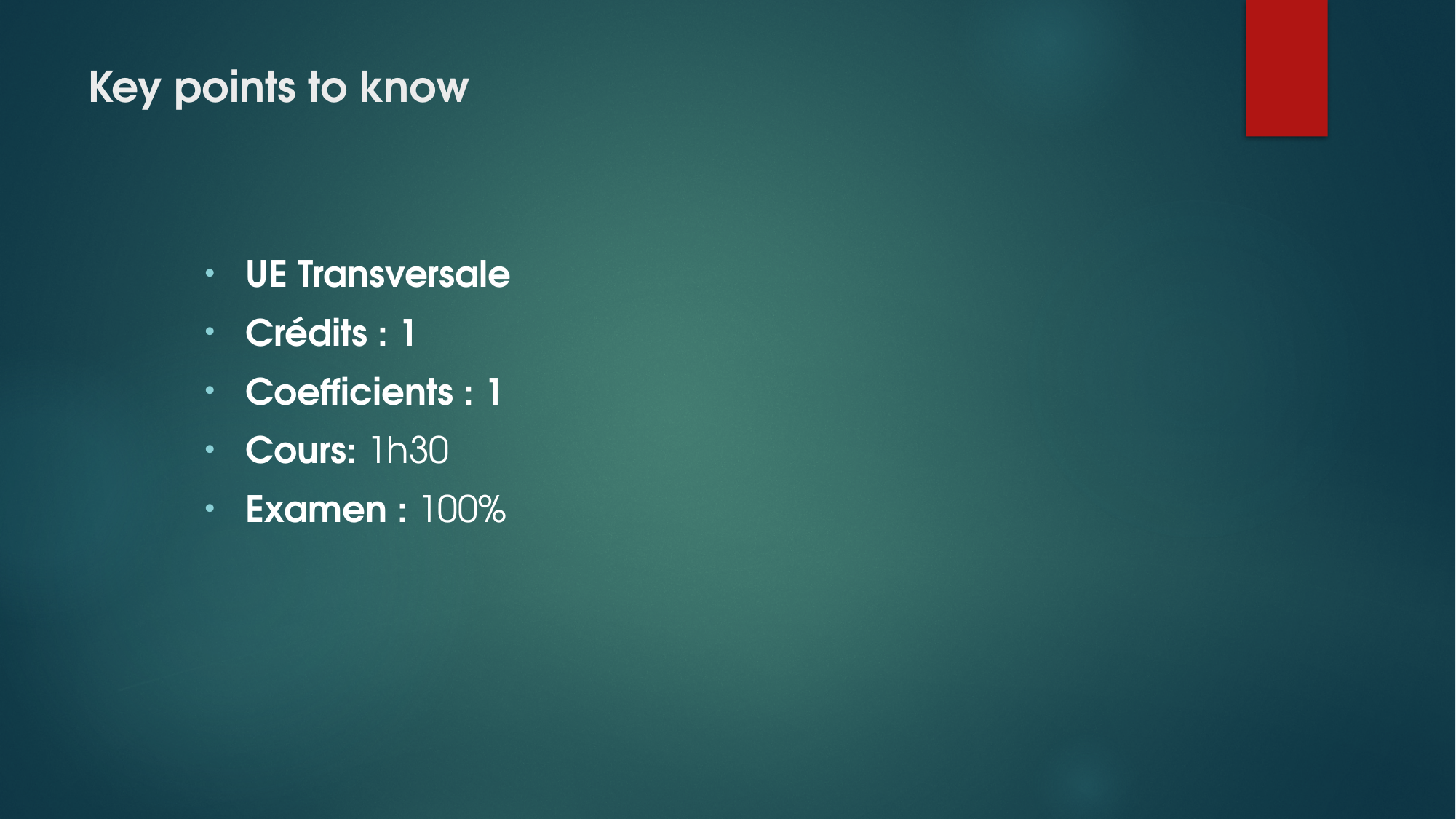

# Key points to know
UE Transversale
Crédits : 1
Coefficients : 1
Cours: 1h30
Examen : 100%